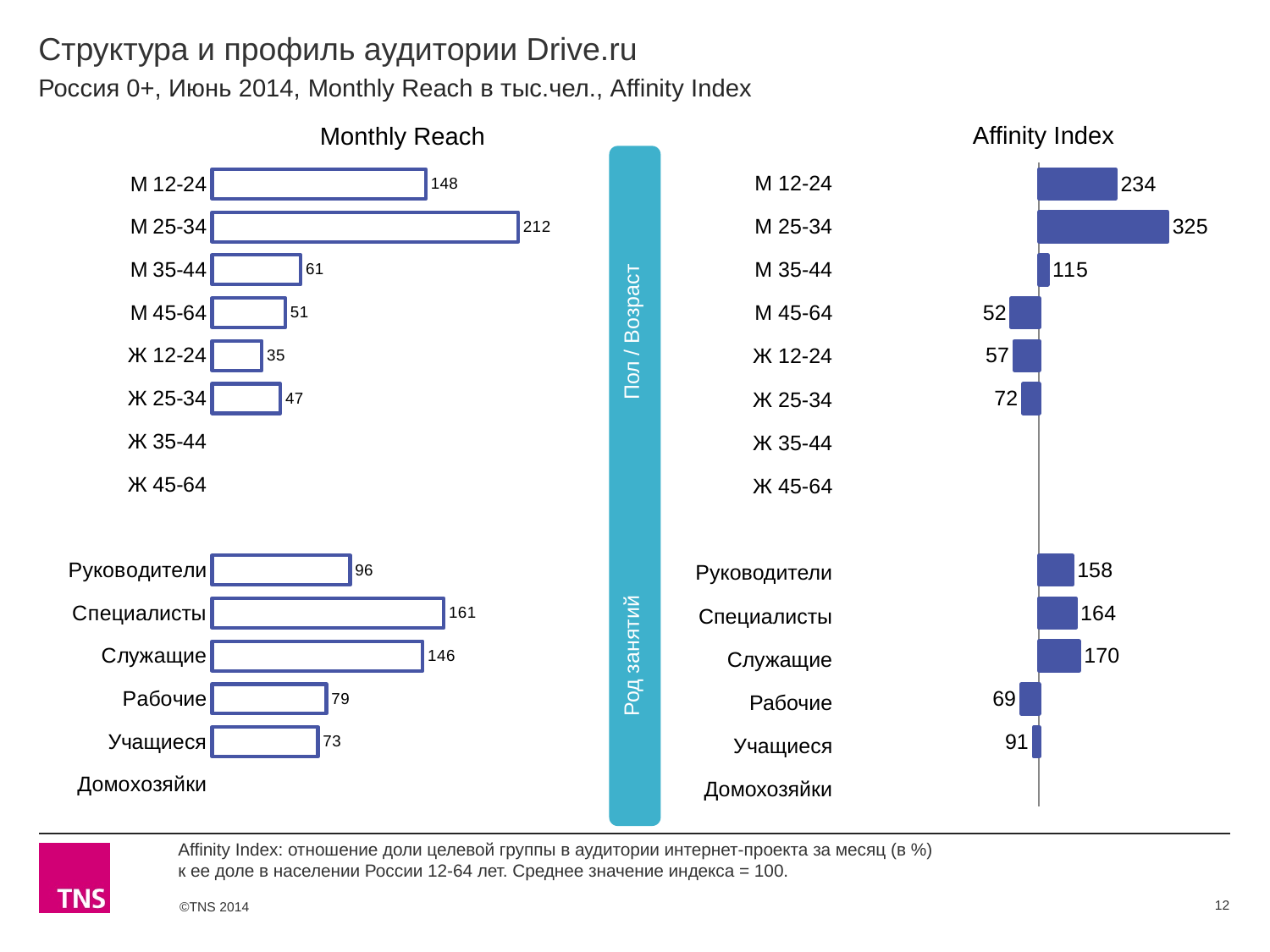

# Структура и профиль аудитории Drive.ru
Россия 0+, Июнь 2014, Monthly Reach в тыс.чел., Affinity Index

Affinity Index
Monthly Reach

### Chart

| Category | Monthly Reach |
|---|---|
| М 12-24 | 148.1 |
| М 25-34 | 212.1 |
| М 35-44 | 61.3 |
| М 45-64 | 50.7 |
| Ж 12-24 | 34.5 |
| Ж 25-34 | 47.3 |
| Ж 35-44 | None |
| Ж 45-64 | None |
|  | None |
| Руководители | 95.6 |
| Специалисты | 160.6 |
| Служащие | 146.0 |
| Рабочие | 79.2 |
| Учащиеся | 73.3 |
| Домохозяйки | None |

### Chart

| Category | Affinity Index |
|---|---|
| М 12-24 | 234.0 |
| М 25-34 | 325.0 |
| М 35-44 | 115.0 |
| М 45-64 | 52.0 |
| Ж 12-24 | 57.0 |
| Ж 25-34 | 72.0 |
| Ж 35-44 | None |
| Ж 45-64 | None |
|  | None |
| Руководители | 158.0 |
| Специалисты | 164.0 |
| Служащие | 170.0 |
| Рабочие | 69.0 |
| Учащиеся | 91.0 |
| Домохозяйки | None |
                Род занятий                                 Пол / Возраст
| М 12-24 |
| --- |
| М 25-34 |
| М 35-44 |
| М 45-64 |
| Ж 12-24 |
| Ж 25-34 |
| Ж 35-44 |
| Ж 45-64 |
|  |
| Руководители |
| Специалисты |
| Служащие |
| Рабочие |
| Учащиеся |
| Домохозяйки |
Affinity Index: отношение доли целевой группы в аудитории интернет-проекта за месяц (в %)
к ее доле в населении России 12-64 лет. Среднее значение индекса = 100.
12